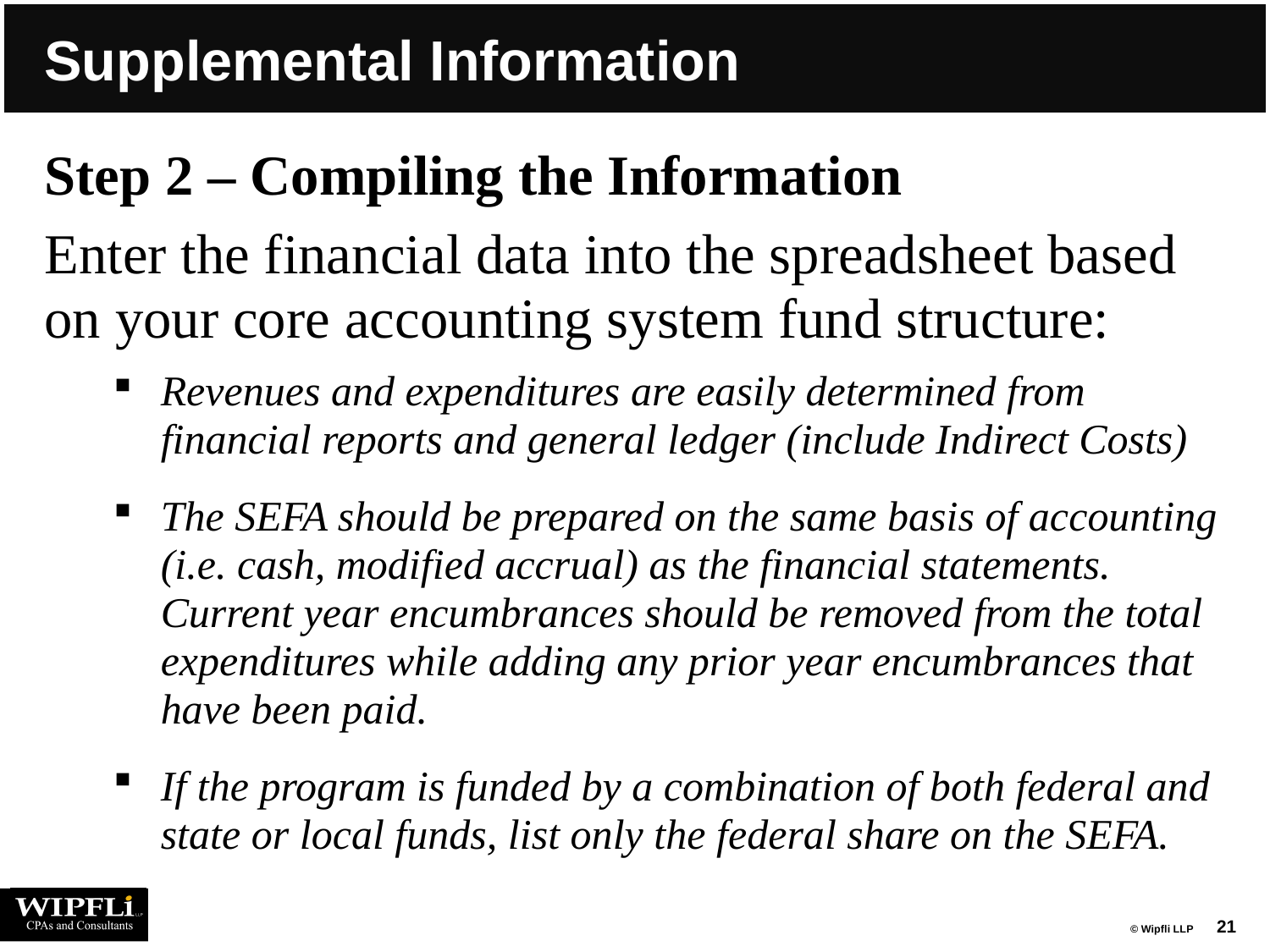

# Supplemental Information
Step 2 – Compiling the Information
Enter the financial data into the spreadsheet based on your core accounting system fund structure:
Revenues and expenditures are easily determined from financial reports and general ledger (include Indirect Costs)
The SEFA should be prepared on the same basis of accounting (i.e. cash, modified accrual) as the financial statements.  Current year encumbrances should be removed from the total expenditures while adding any prior year encumbrances that have been paid.
If the program is funded by a combination of both federal and state or local funds, list only the federal share on the SEFA.
21